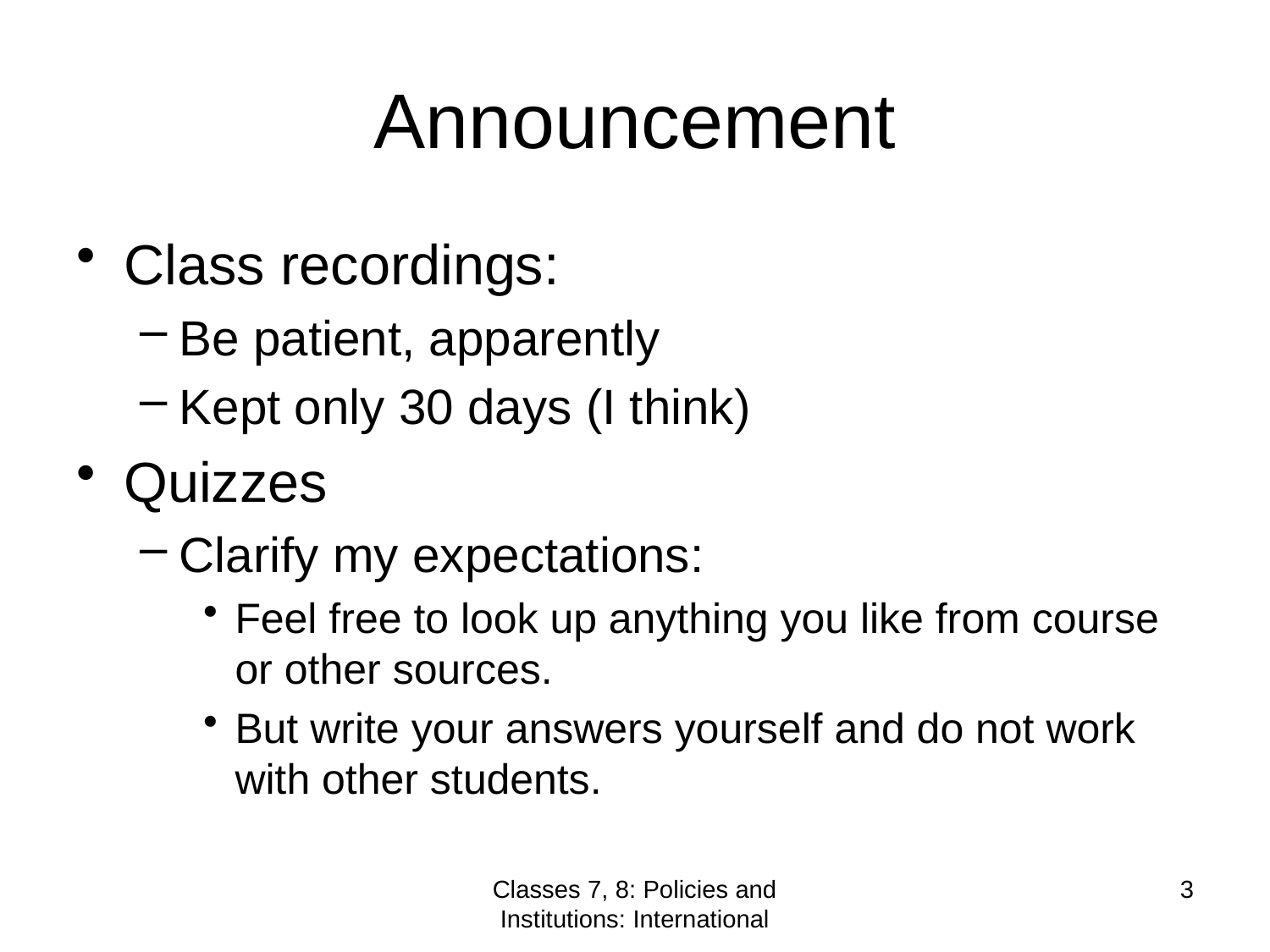

# Announcement
Class recordings:
Be patient, apparently
Kept only 30 days (I think)
Quizzes
Clarify my expectations:
Feel free to look up anything you like from course or other sources.
But write your answers yourself and do not work with other students.

Classes 7, 8: Policies and Institutions: International
3